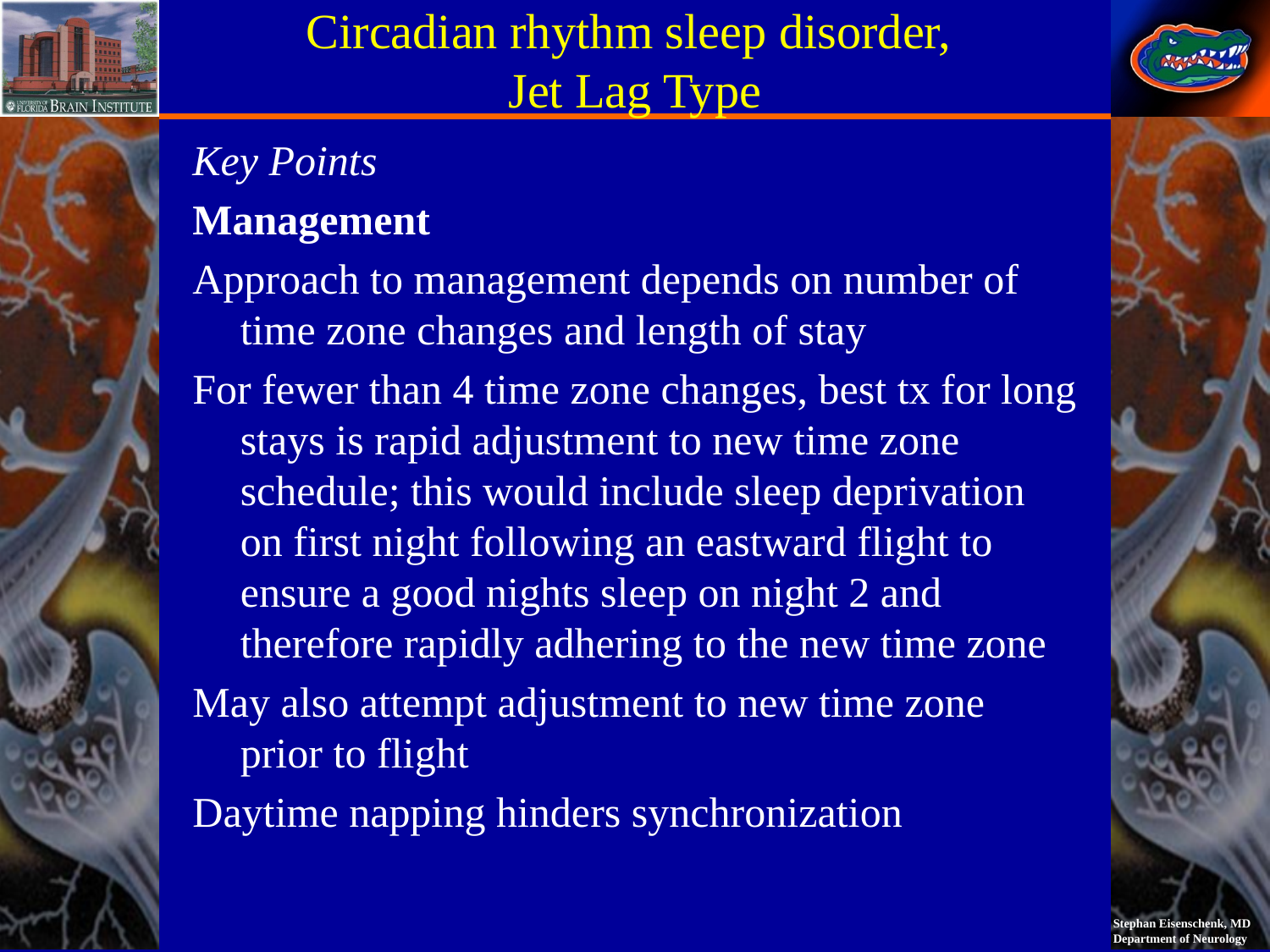

# Circadian rhythm sleep disorder, Jet Lag Type
Key Points
Management
Approach to management depends on number of time zone changes and length of stay
For fewer than 4 time zone changes, best tx for long stays is rapid adjustment to new time zone 	schedule; this would include sleep deprivation on first night following an eastward flight to ensure a good nights sleep on night 2 and therefore rapidly adhering to the new time zone
May also attempt adjustment to new time zone prior to flight
Daytime napping hinders synchronization